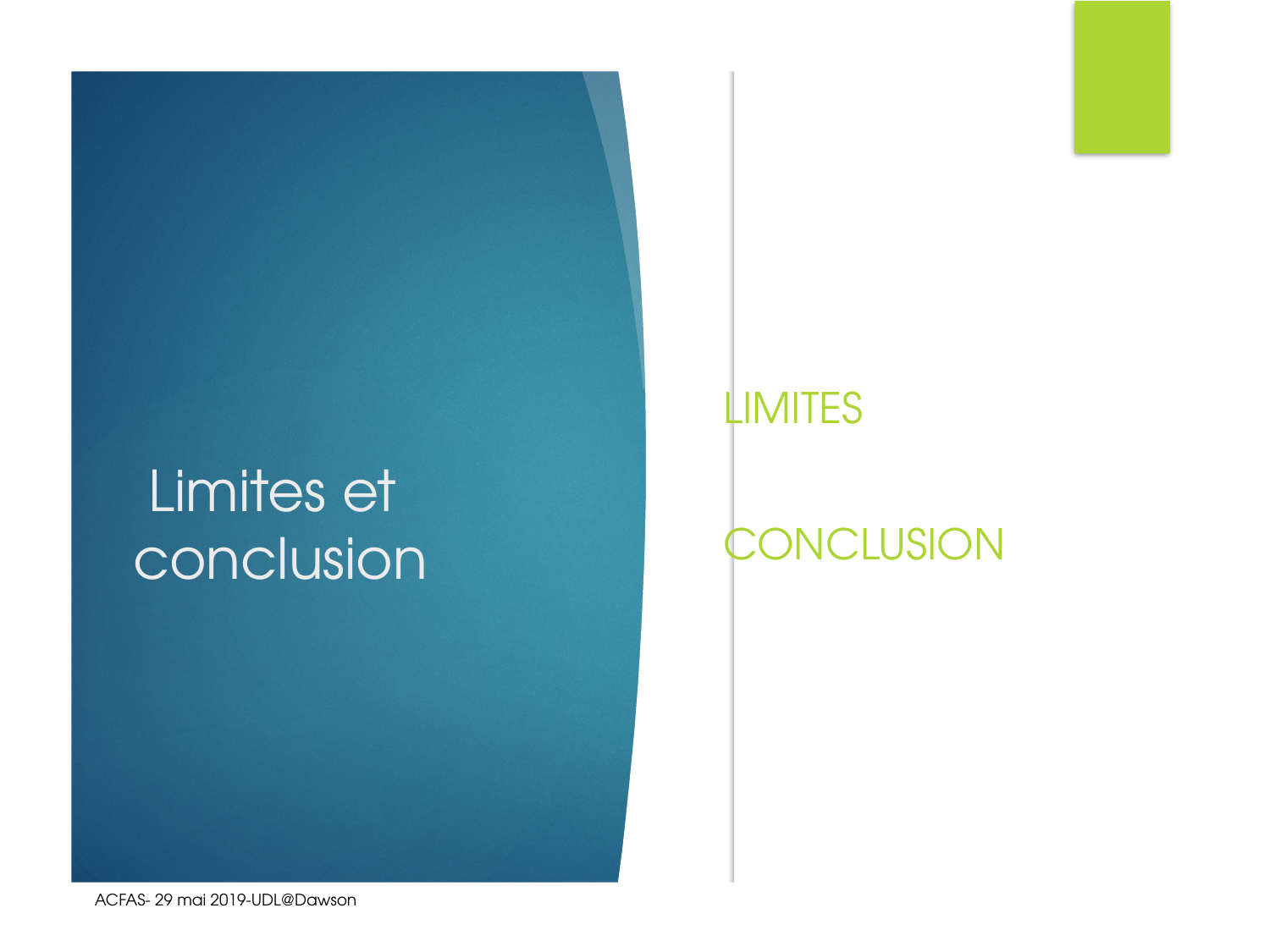

Limites

conclusion
# Limites et conclusion
ACFAS- 29 mai 2019-UDL@Dawson